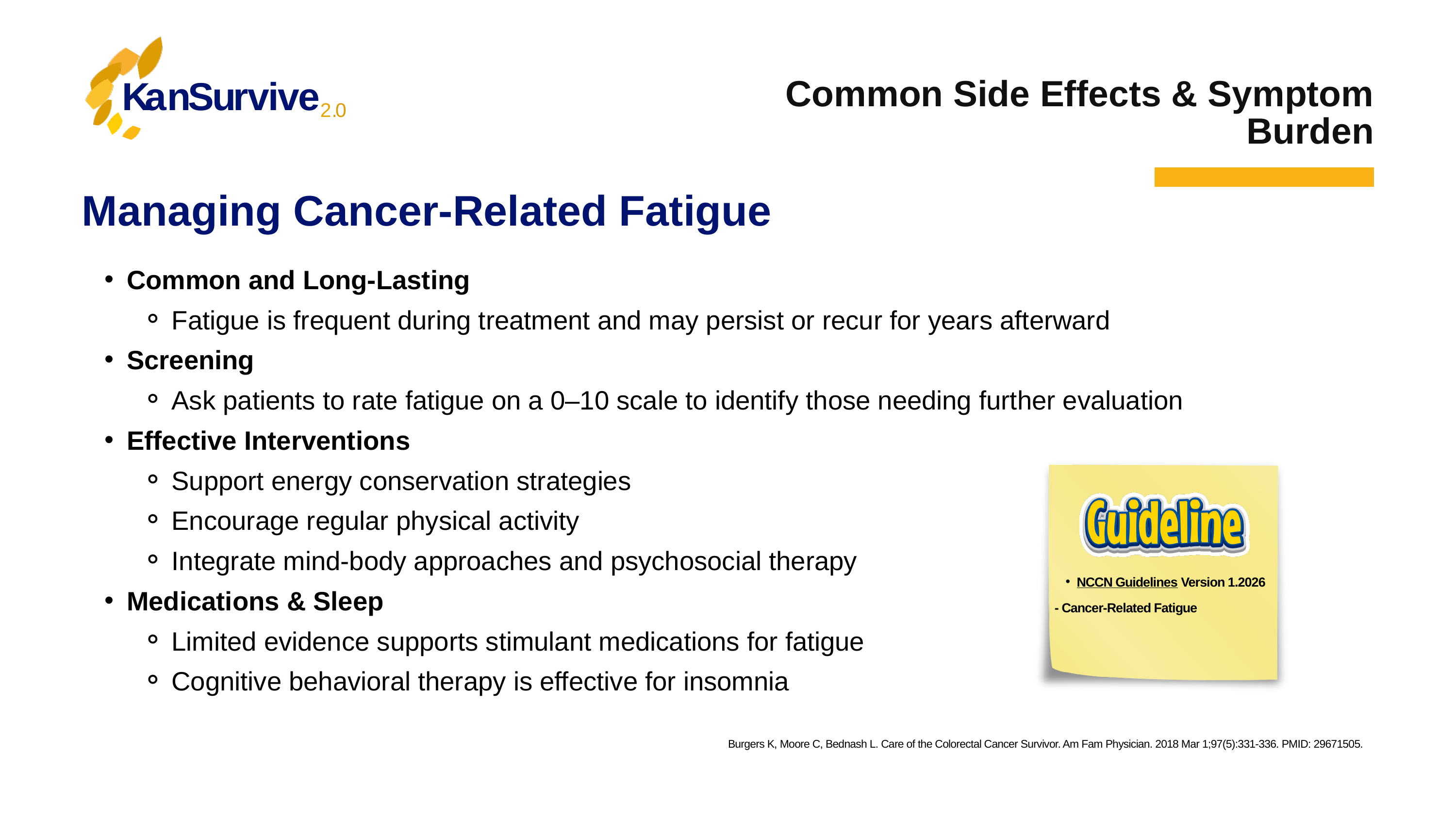

K
a
n
S
u
r
v
i
v
e

2
.
0

Common Side Effects & Symptom Burden

Managing Cancer-Related Fatigue
Common and Long-Lasting
Fatigue is frequent during treatment and may persist or recur for years afterward
Screening
Ask patients to rate fatigue on a 0–10 scale to identify those needing further evaluation
Effective Interventions
Support energy conservation strategies
Encourage regular physical activity
Integrate mind-body approaches and psychosocial therapy
Medications & Sleep
Limited evidence supports stimulant medications for fatigue
Cognitive behavioral therapy is effective for insomnia

NCCN Guidelines Version 1.2026

- Cancer-Related Fatigue

Burgers K, Moore C, Bednash L. Care of the Colorectal Cancer Survivor. Am Fam Physician. 2018 Mar 1;97(5):331-336. PMID: 29671505.